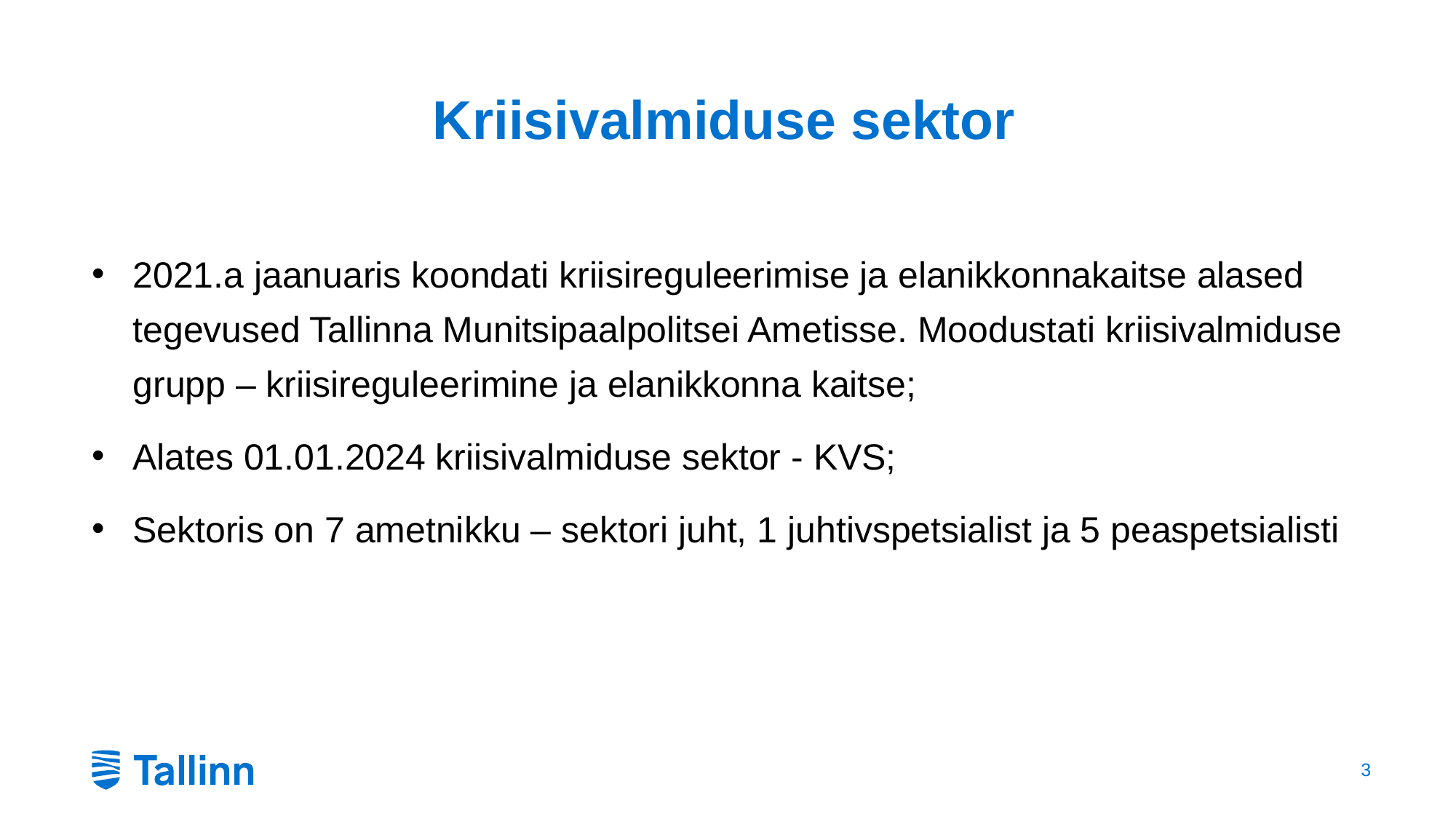

# Kriisivalmiduse sektor
2021.a jaanuaris koondati kriisireguleerimise ja elanikkonnakaitse alased tegevused Tallinna Munitsipaalpolitsei Ametisse. Moodustati kriisivalmiduse grupp – kriisireguleerimine ja elanikkonna kaitse;
Alates 01.01.2024 kriisivalmiduse sektor - KVS;
Sektoris on 7 ametnikku – sektori juht, 1 juhtivspetsialist ja 5 peaspetsialisti

3